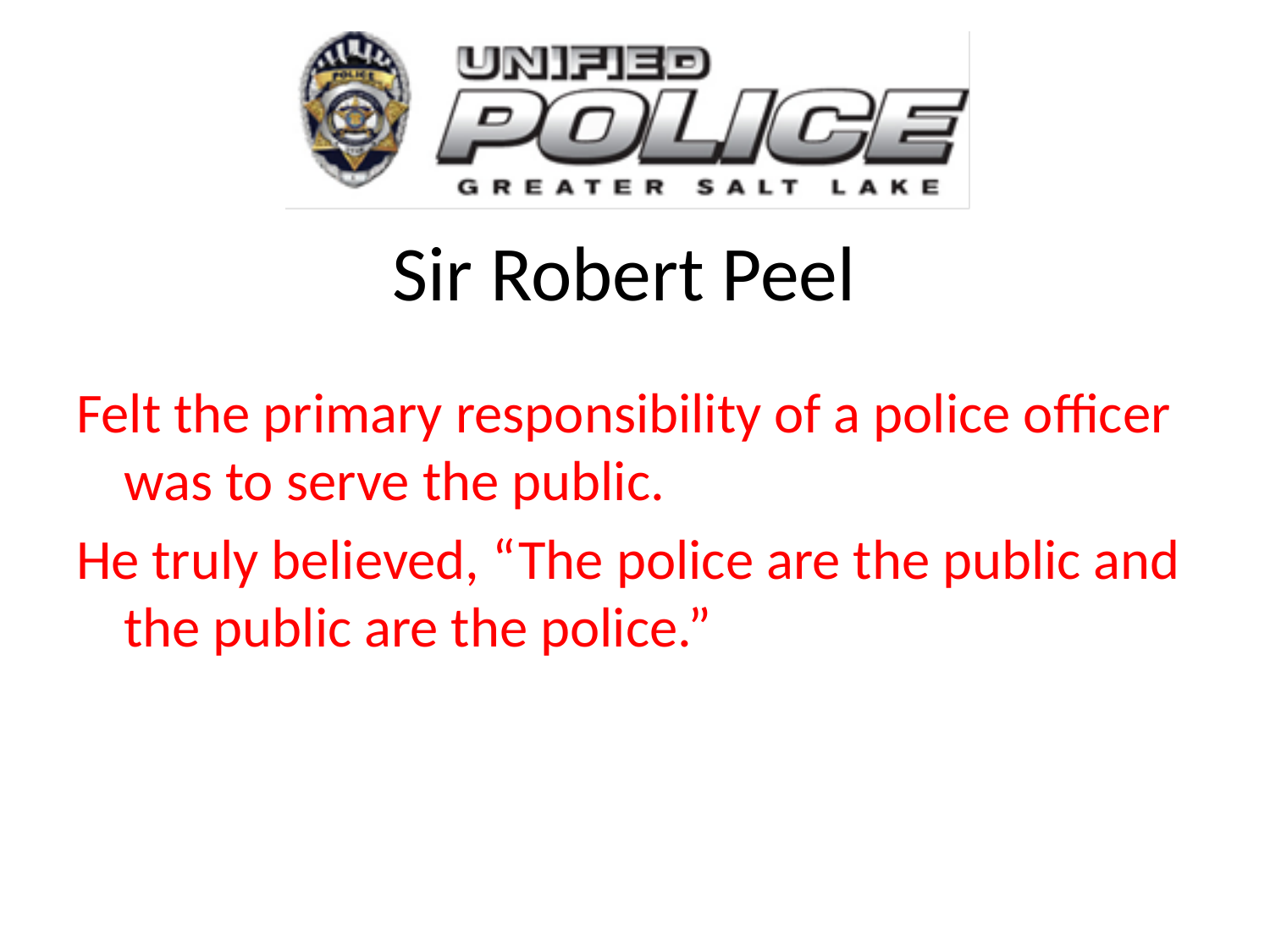

# Sir Robert Peel
Felt the primary responsibility of a police officer was to serve the public.
He truly believed, “The police are the public and the public are the police.”